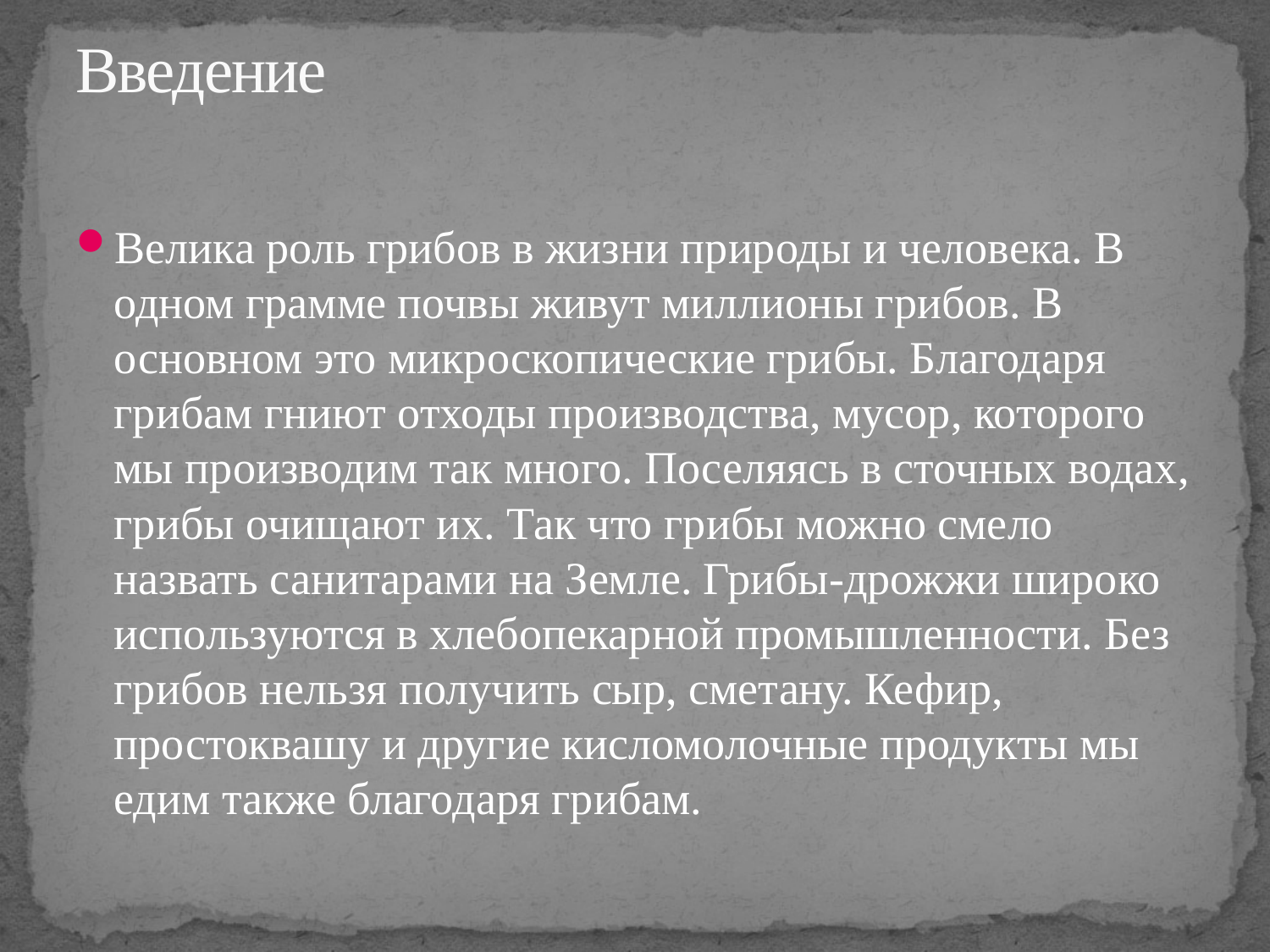

# Введение
Велика роль грибов в жизни природы и человека. В одном грамме почвы живут миллионы грибов. В основном это микроскопические грибы. Благодаря грибам гниют отходы производства, мусор, которого мы производим так много. Поселяясь в сточных водах, грибы очищают их. Так что грибы можно смело назвать санитарами на Земле. Грибы-дрожжи широко используются в хлебопекарной промышленности. Без грибов нельзя получить сыр, сметану. Кефир, простоквашу и другие кисломолочные продукты мы едим также благодаря грибам.